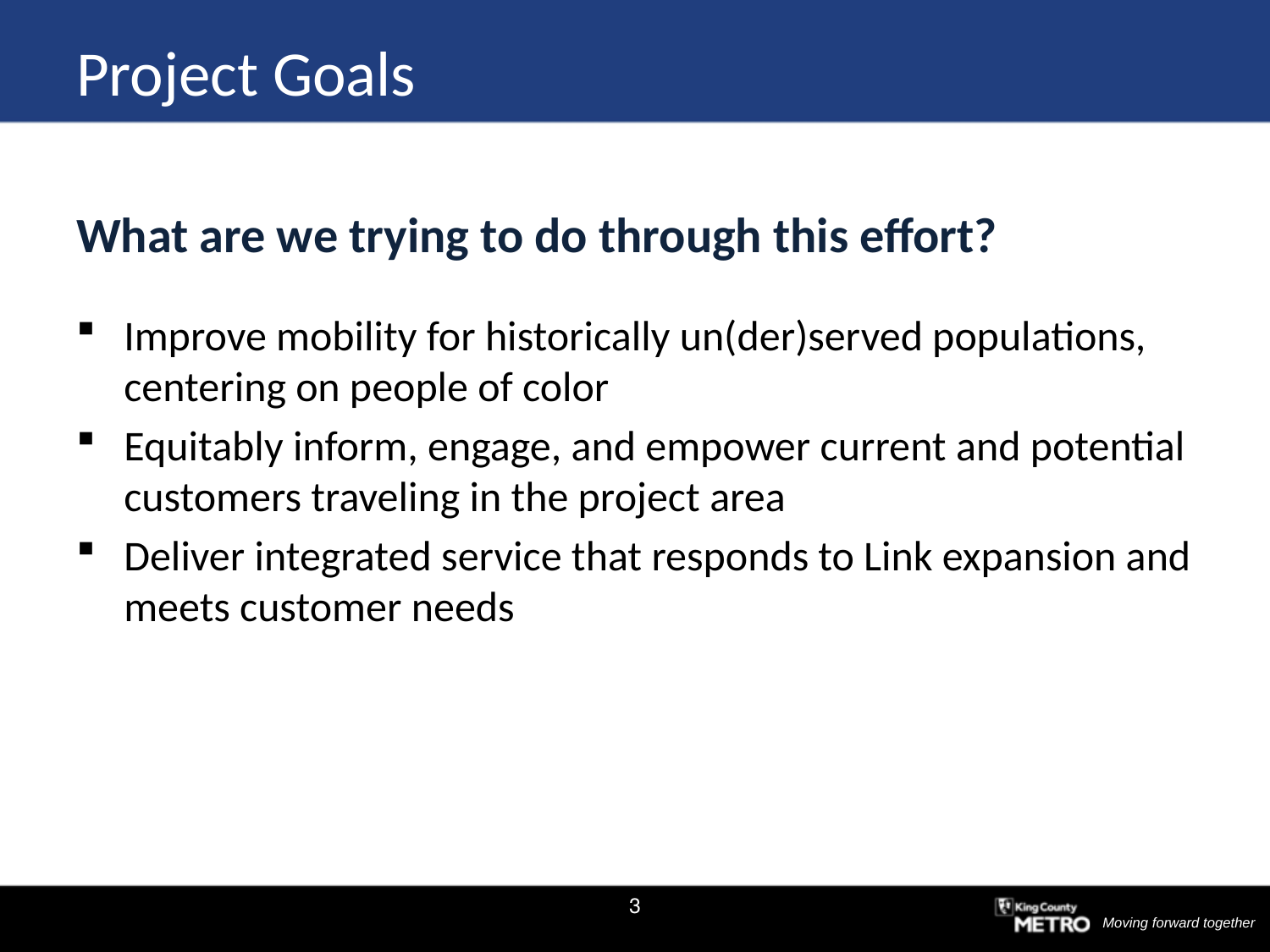

# Project Goals
What are we trying to do through this effort?
Improve mobility for historically un(der)served populations, centering on people of color
Equitably inform, engage, and empower current and potential customers traveling in the project area
Deliver integrated service that responds to Link expansion and meets customer needs
DRAFT
3
Moving forward together